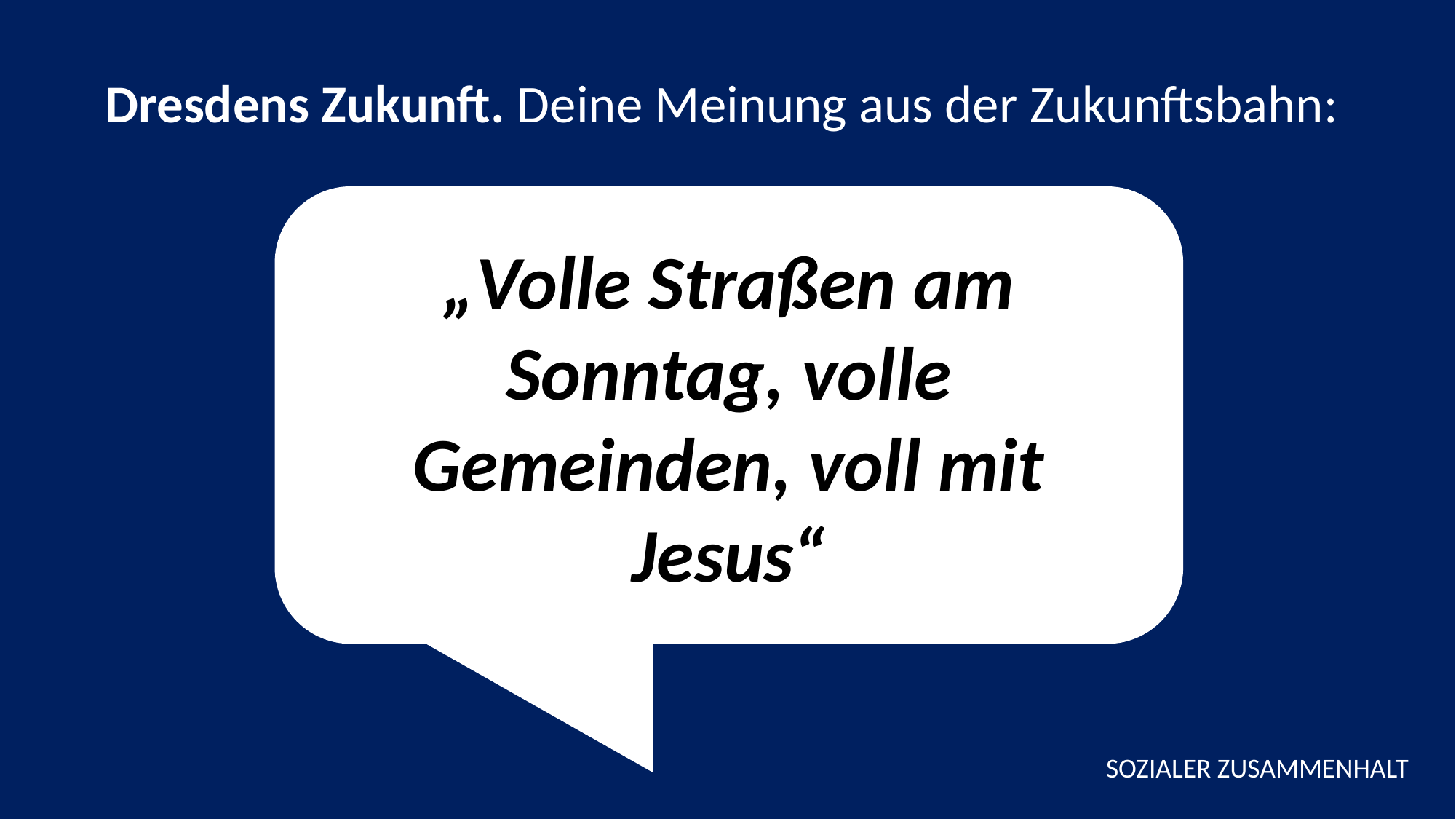

Dresdens Zukunft. Deine Meinung aus der Zukunftsbahn:
„Volle Straßen am Sonntag, volle Gemeinden, voll mit Jesus“
SOZIALER ZUSAMMENHALT